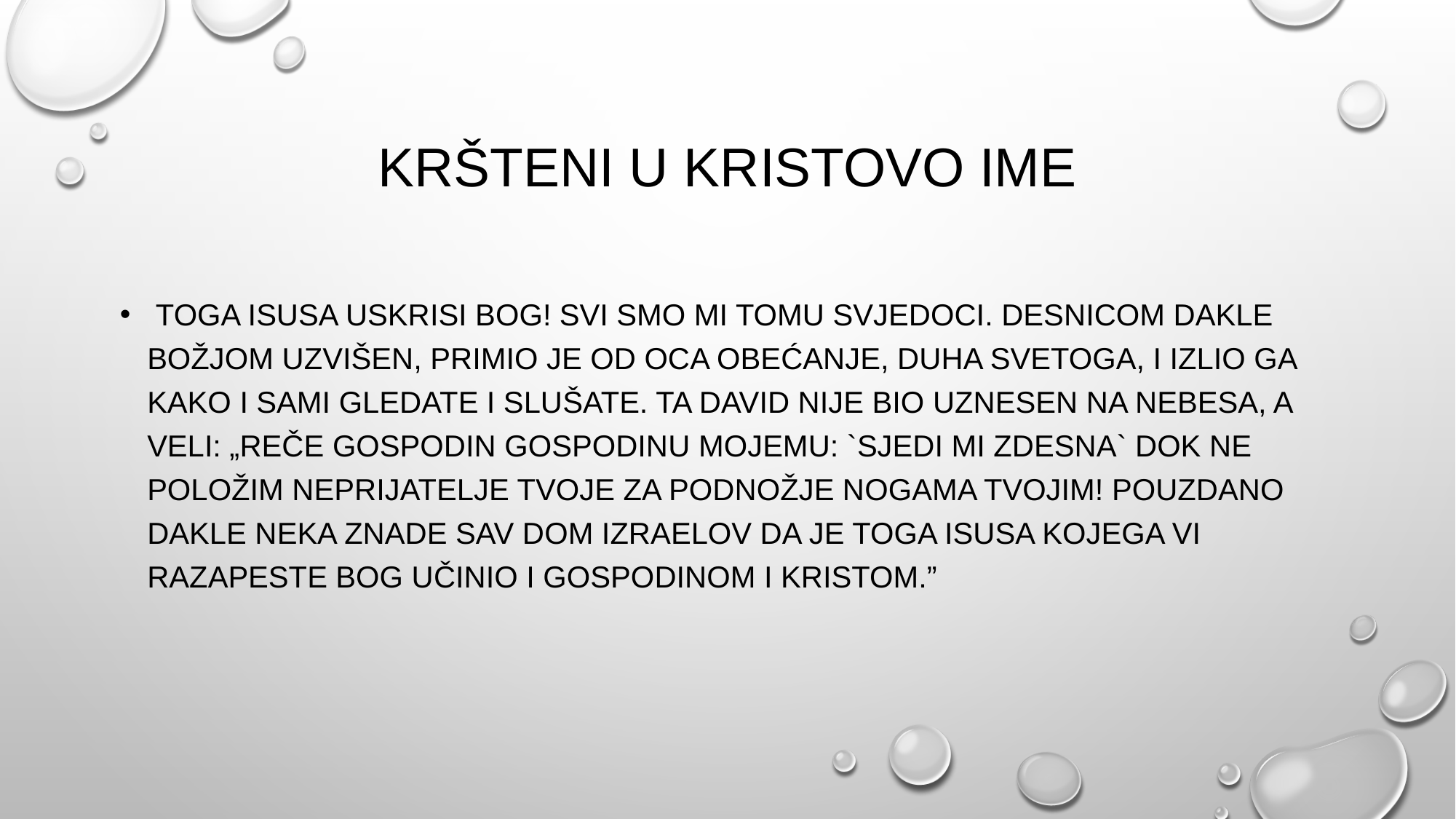

# KRŠTENI U KRISTOVO IME
 Toga Isusa uskrisi Bog! Svi smo mi tomu svjedoci. Desnicom dakle Božjom uzvišen, primio je od Oca Obećanje, Duha Svetoga, i izlio ga kako i sami gledate i slušate. Ta David nije bio uznesen na nebesa, a veli: „Reče Gospodin Gospodinu mojemu: `Sjedi mi zdesna` dok ne položim neprijatelje tvoje za podnožje nogama tvojim! Pouzdano dakle neka znade sav dom Izraelov da je toga Isusa kojega vi razapeste Bog učinio i Gospodinom i Kristom.”